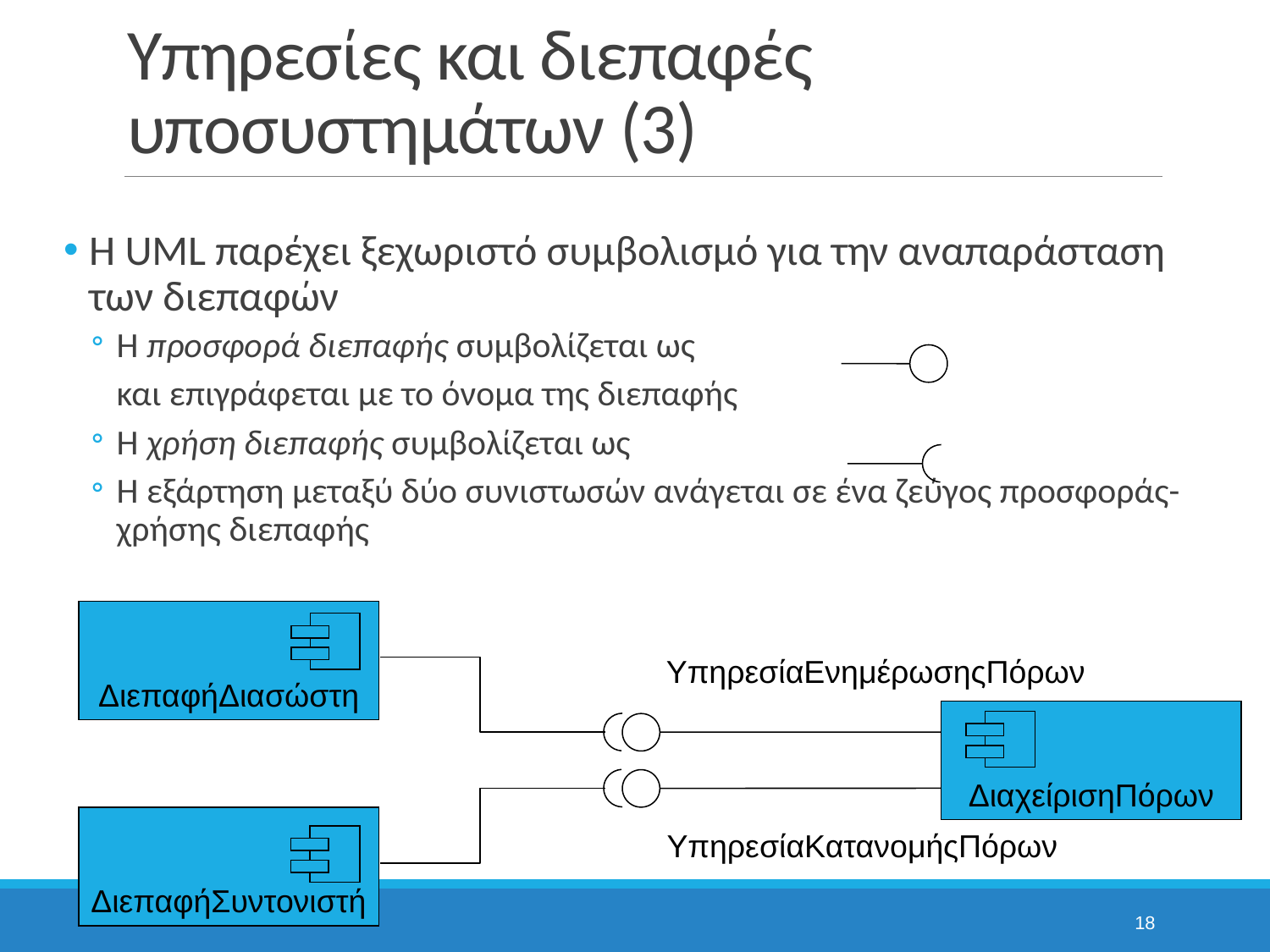

# Υπηρεσίες και διεπαφές υποσυστημάτων (3)
Η UML παρέχει ξεχωριστό συμβολισμό για την αναπαράσταση των διεπαφών
Η προσφορά διεπαφής συμβολίζεται ως
	και επιγράφεται με το όνομα της διεπαφής
Η χρήση διεπαφής συμβολίζεται ως
Η εξάρτηση μεταξύ δύο συνιστωσών ανάγεται σε ένα ζεύγος προσφοράς-χρήσης διεπαφής

ΔιεπαφήΔιασώστη

ΥπηρεσίαΕνημέρωσηςΠόρων

ΔιαχείρισηΠόρων

ΔιεπαφήΣυντονιστή
ΥπηρεσίαΚατανομήςΠόρων

18